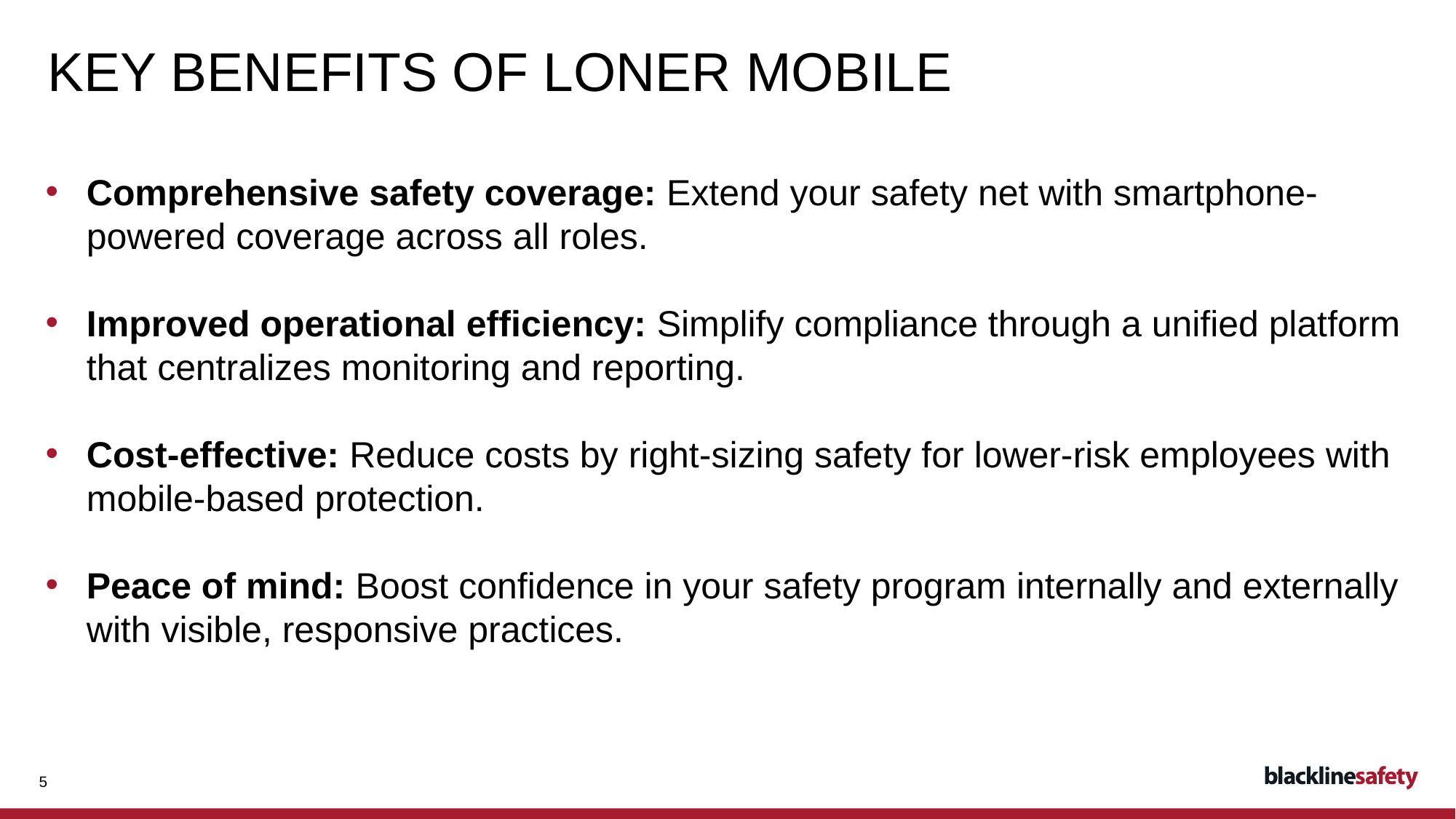

# Key Benefits of Loner Mobile
Comprehensive safety coverage: Extend your safety net with smartphone-powered coverage across all roles.

Improved operational efficiency: Simplify compliance through a unified platform that centralizes monitoring and reporting.

Cost-effective: Reduce costs by right-sizing safety for lower-risk employees with mobile-based protection.

Peace of mind: Boost confidence in your safety program internally and externally with visible, responsive practices.
5